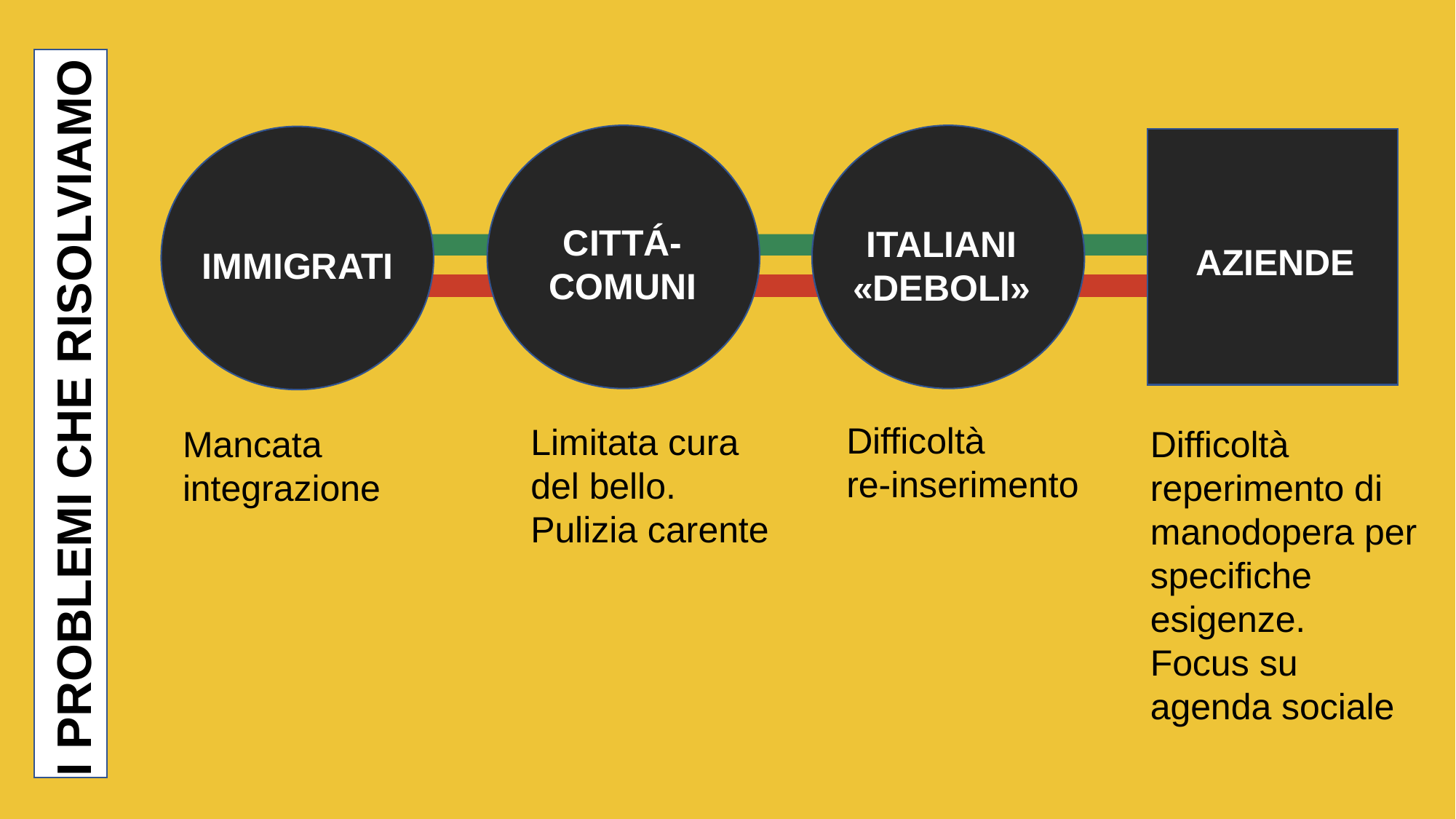

CITTÁ-
COMUNI
ITALIANI
«DEBOLI»
AZIENDE
IMMIGRATI
I PROBLEMI CHE RISOLVIAMO
Difficoltà
re-inserimento
Limitata cura
del bello.
Pulizia carente
Mancata
integrazione
Difficoltà reperimento di
manodopera per
specifiche
esigenze.
Focus su agenda sociale